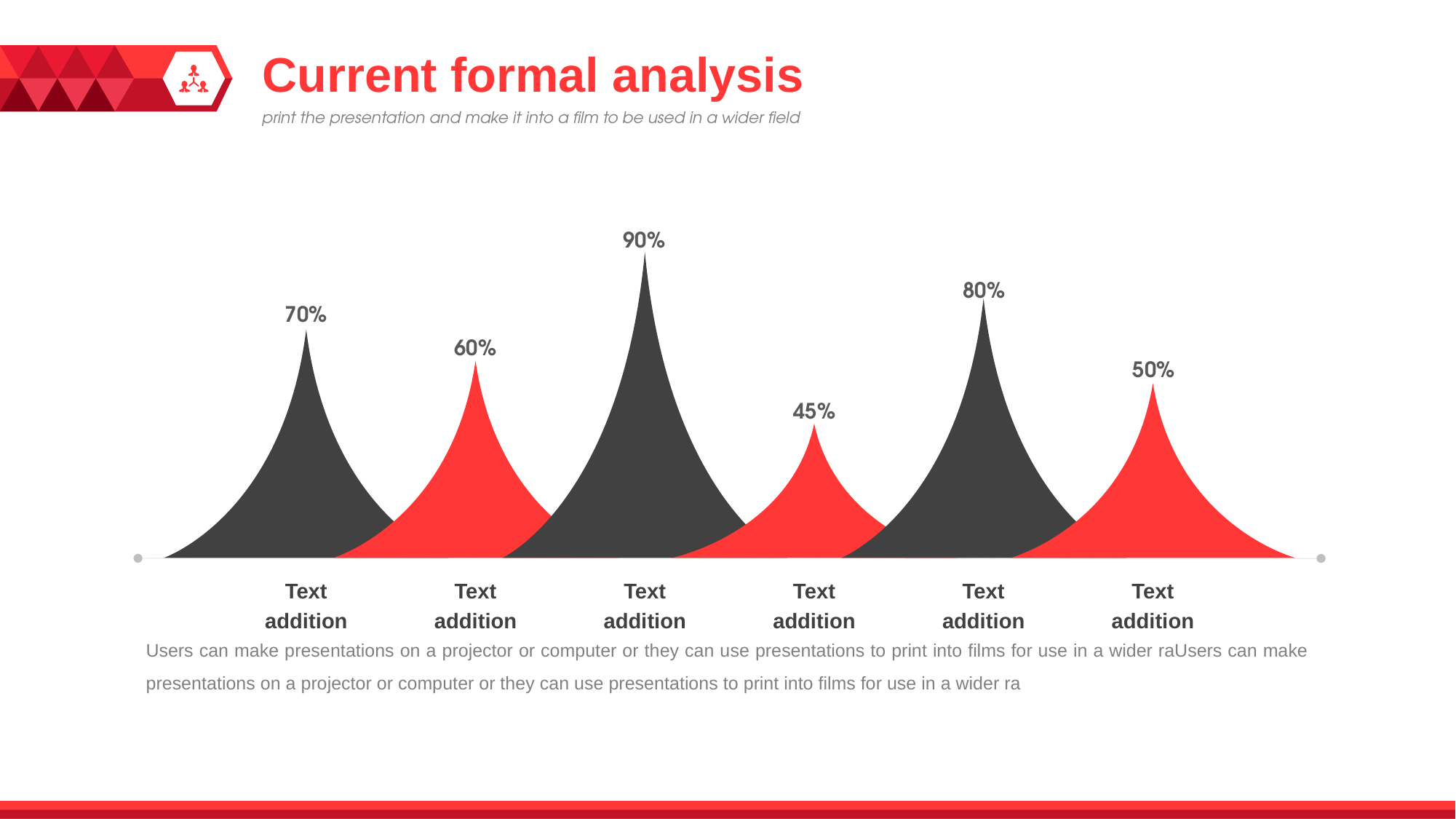

Current formal analysis
print the presentation and make it into a film to be used in a wider field
90%

80%

70%

60%
50%

45%

Text addition
Text addition
Text addition
Text addition
Text addition
Text addition
Users can make presentations on a projector or computer or they can use presentations to print into films for use in a wider raUsers can make presentations on a projector or computer or they can use presentations to print into films for use in a wider ra